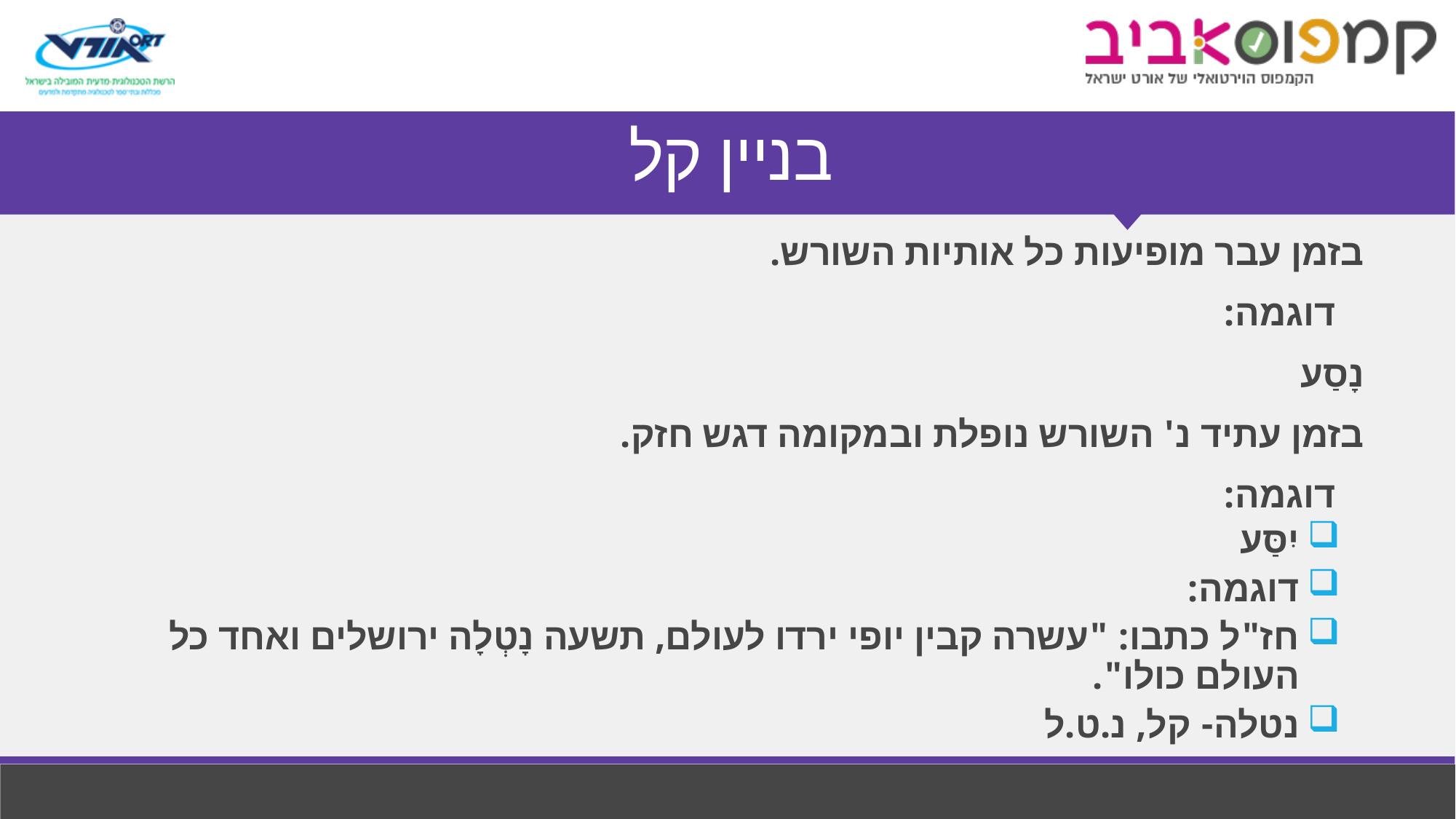

# בניין קל
בזמן עבר מופיעות כל אותיות השורש.
   דוגמה:
נָסַע
בזמן עתיד נ' השורש נופלת ובמקומה דגש חזק.
   דוגמה:
יִסַּע
דוגמה:
חז"ל כתבו: "עשרה קבין יופי ירדו לעולם, תשעה נָטְלָה ירושלים ואחד כל העולם כולו".
נטלה- קל, נ.ט.ל